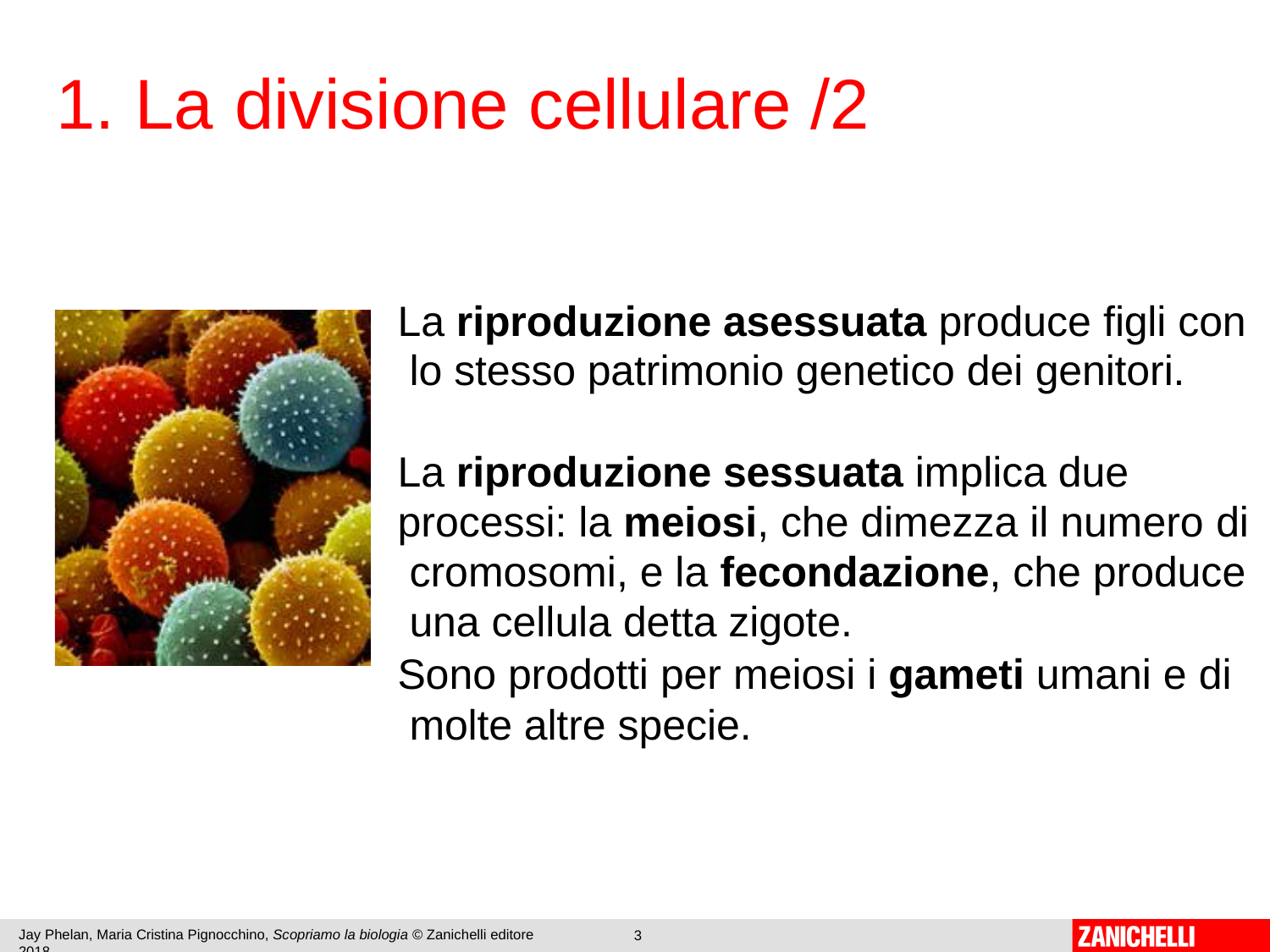

# 1. La	divisione	cellulare /2
La riproduzione asessuata produce figli con  lo stesso patrimonio genetico dei genitori.

La riproduzione sessuata implica due  processi: la meiosi, che dimezza il numero di  cromosomi, e la fecondazione, che produce  una cellula detta zigote.
Sono prodotti per meiosi i gameti umani e di  molte altre specie.

Jay Phelan, Maria Cristina Pignocchino, Scopriamo la biologia © Zanichelli editore 2018
3